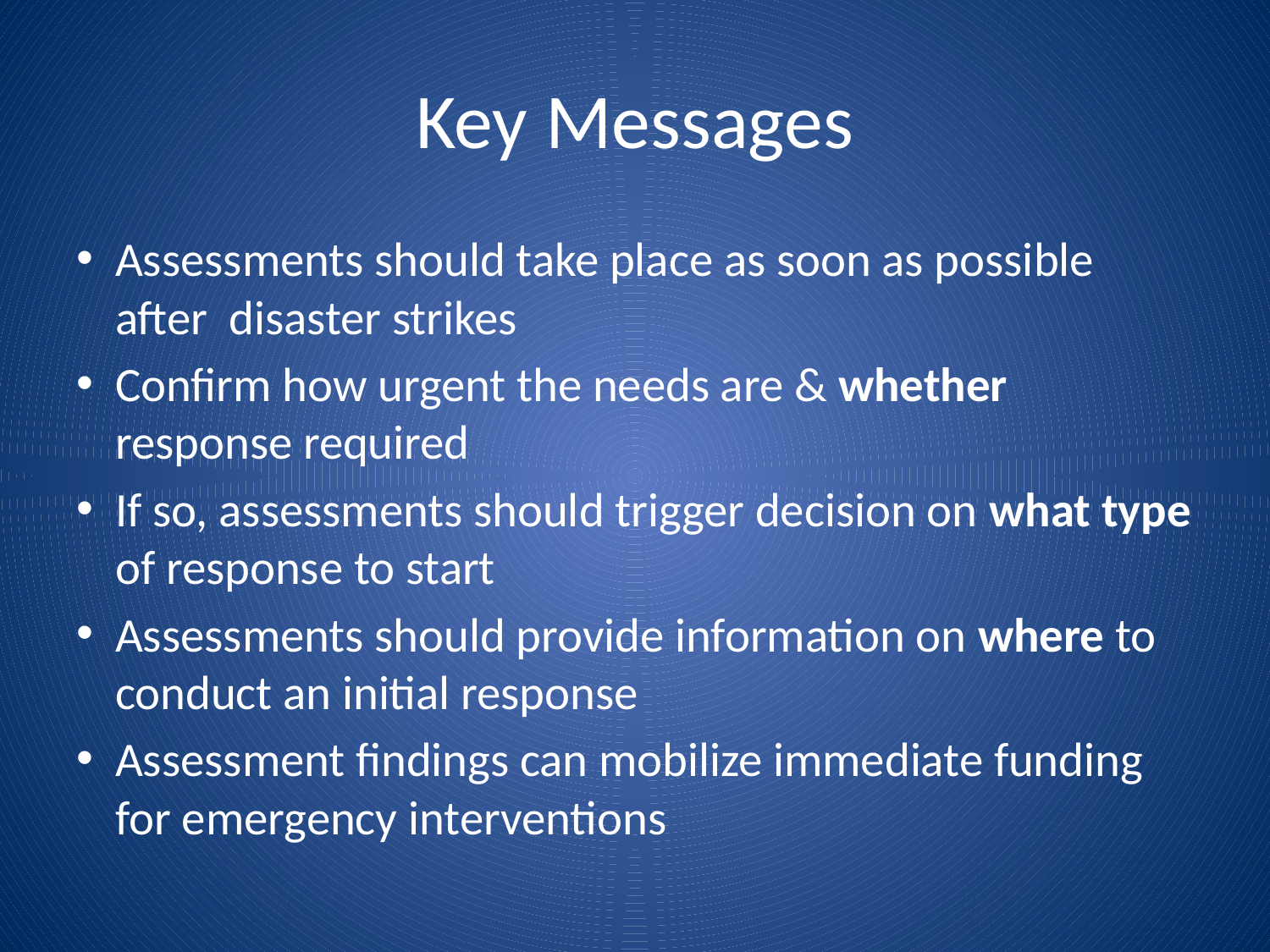

# Key Messages
Assessments should take place as soon as possible after  disaster strikes
Confirm how urgent the needs are & whether response required
If so, assessments should trigger decision on what type of response to start
Assessments should provide information on where to conduct an initial response
Assessment findings can mobilize immediate funding for emergency interventions